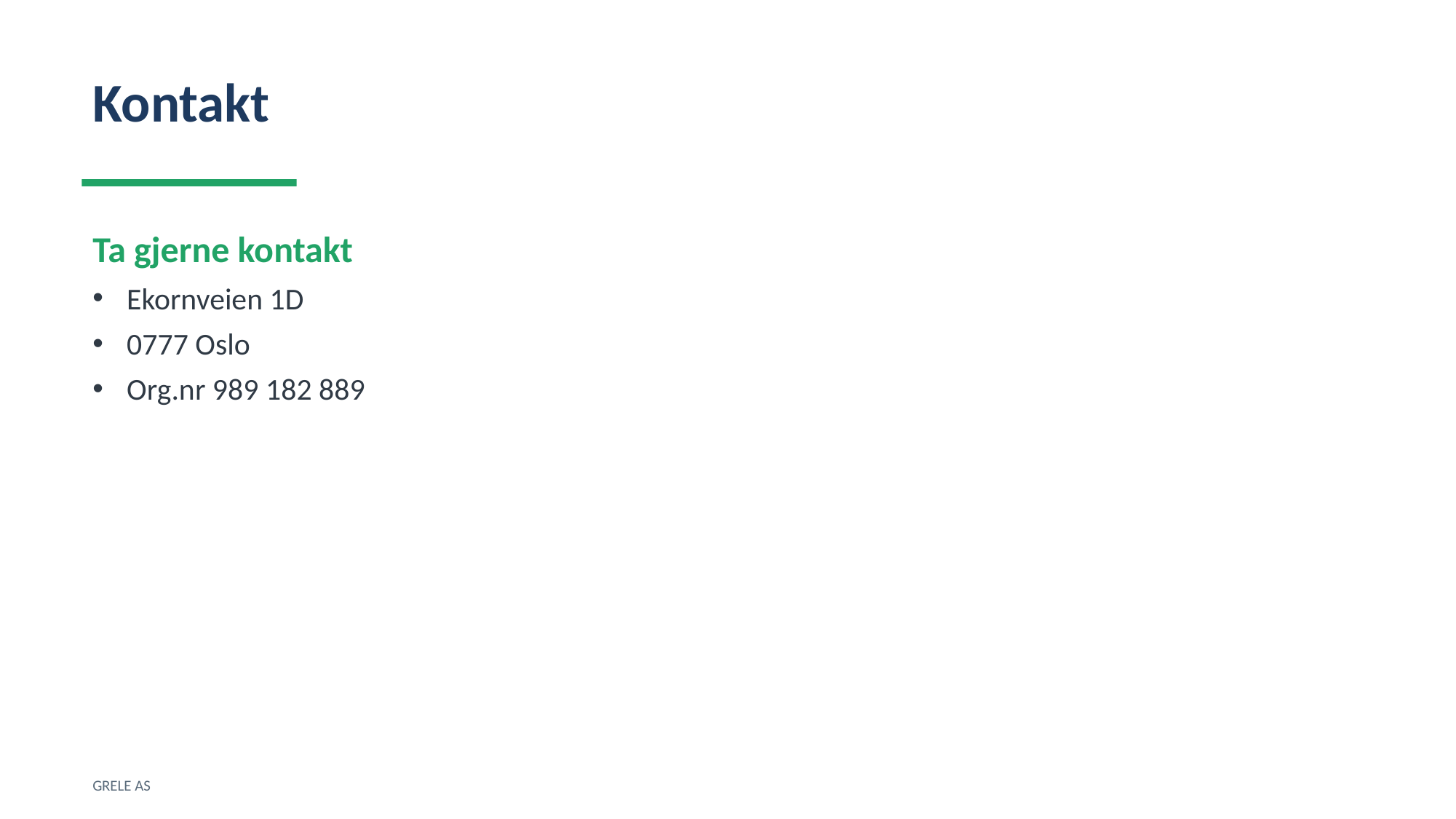

Kontakt

Ta gjerne kontakt
Ekornveien 1D
0777 Oslo
Org.nr 989 182 889
GRELE AS